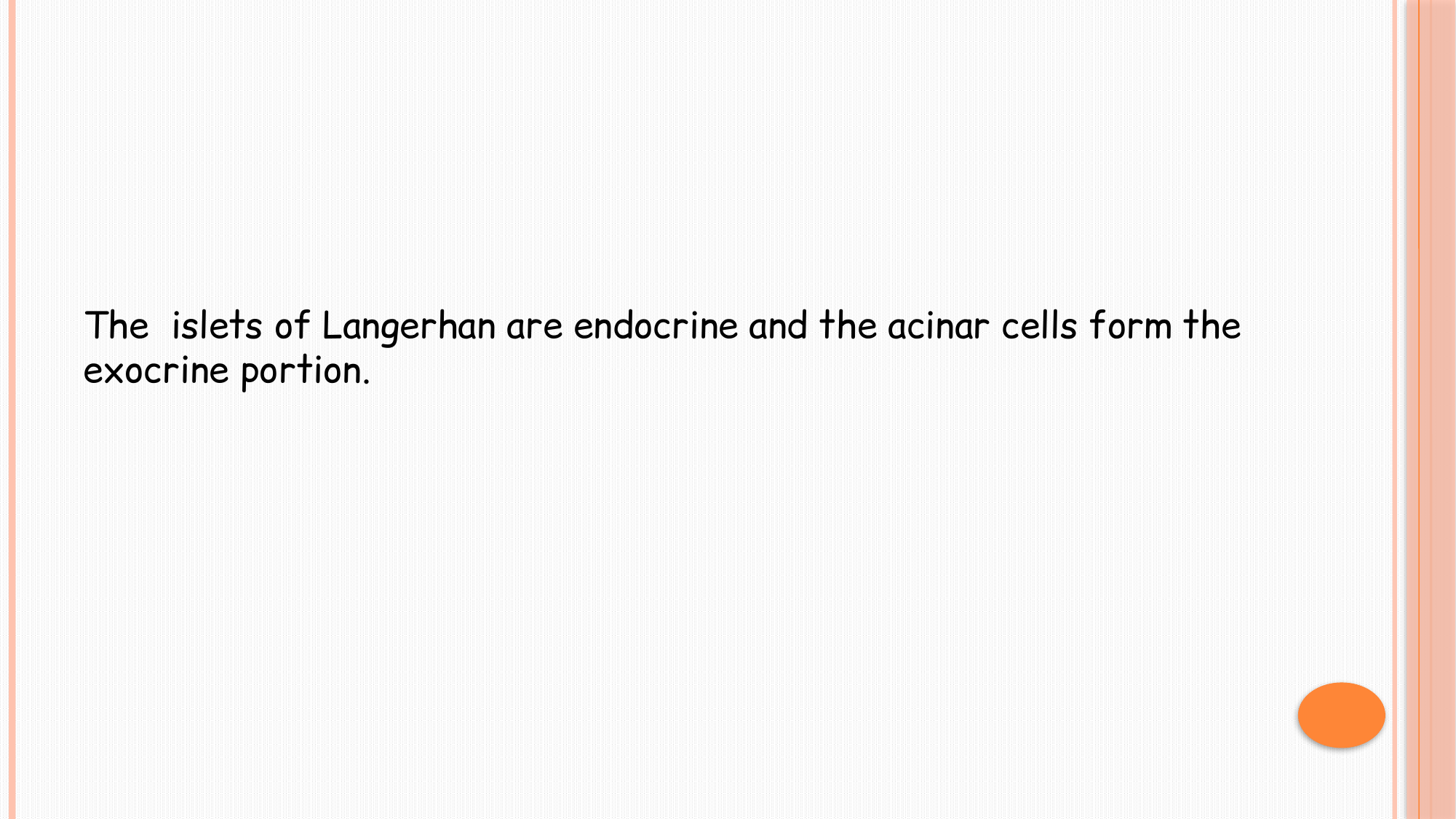

#

The  islets of Langerhan are endocrine and the acinar cells form the exocrine portion.